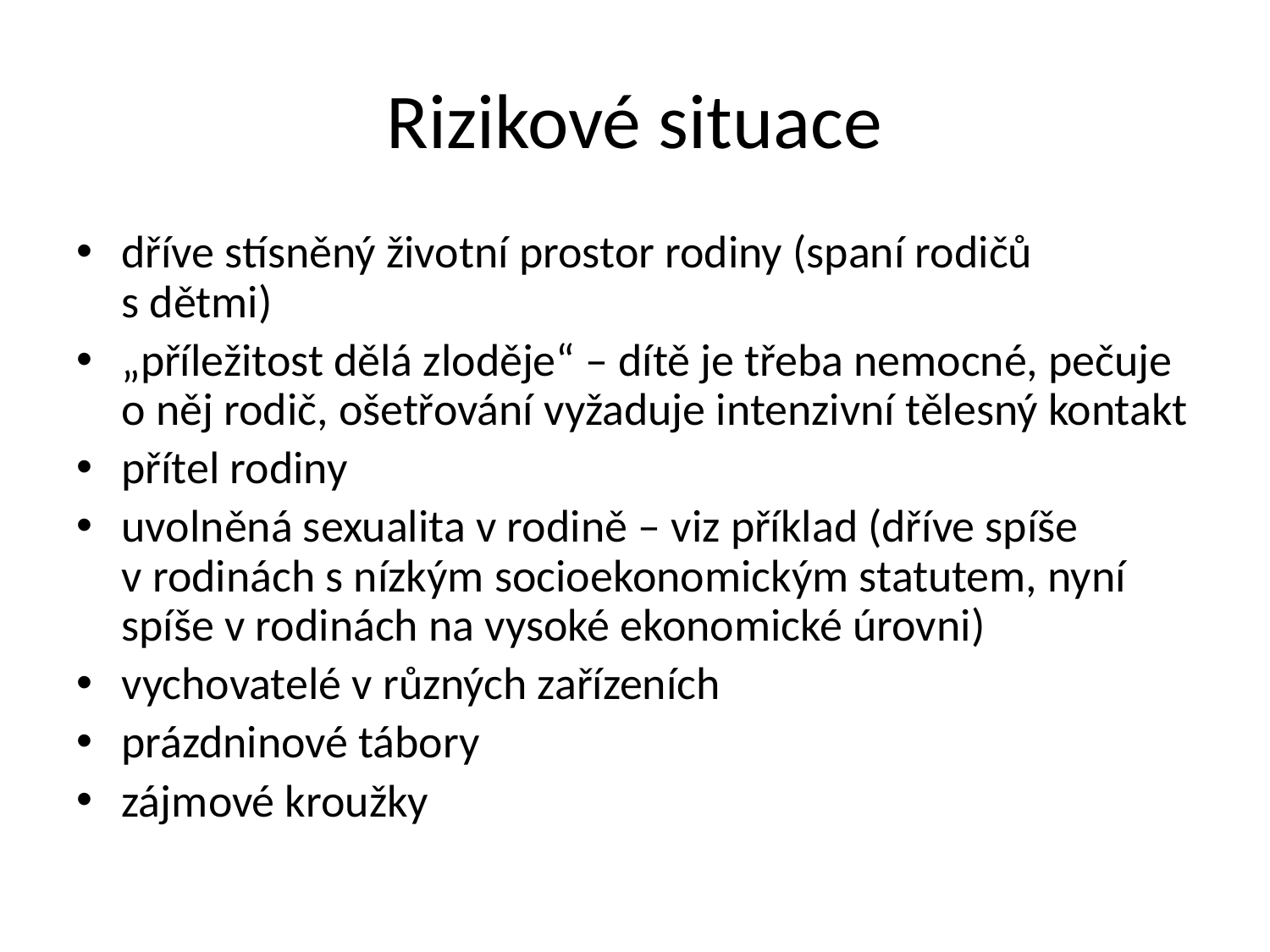

# Rizikové situace
dříve stísněný životní prostor rodiny (spaní rodičů
s dětmi)
„příležitost dělá zloděje“ – dítě je třeba nemocné, pečuje o něj rodič, ošetřování vyžaduje intenzivní tělesný kontakt
přítel rodiny
uvolněná sexualita v rodině – viz příklad (dříve spíše
v rodinách s nízkým socioekonomickým statutem, nyní spíše v rodinách na vysoké ekonomické úrovni)
vychovatelé v různých zařízeních
prázdninové tábory
zájmové kroužky